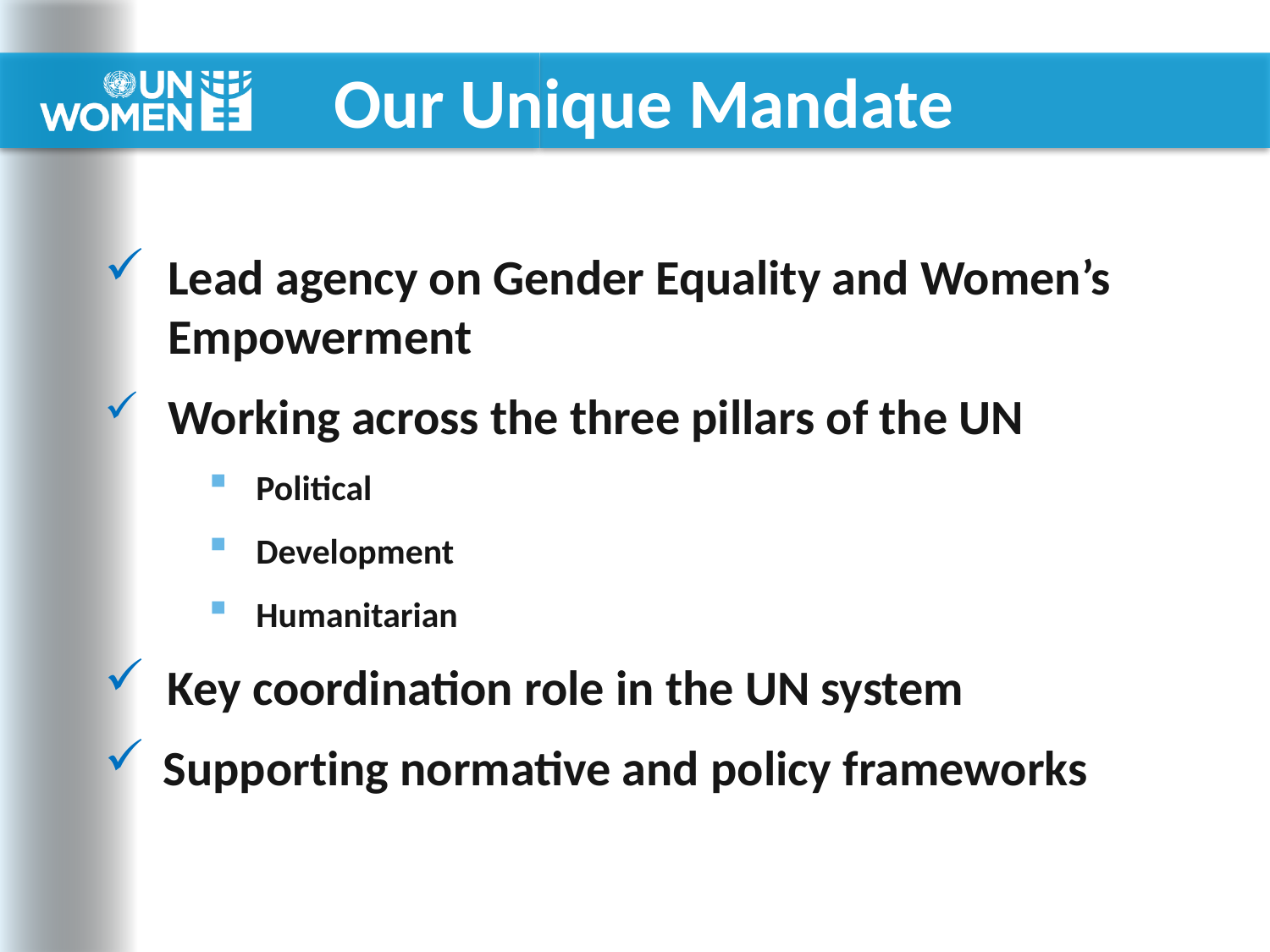

# Our Unique Mandate

Lead agency on Gender Equality and Women’s Empowerment
   Working across the three pillars of the UN
Political
Development
Humanitarian
  Key coordination role in the UN system
 Supporting normative and policy frameworks